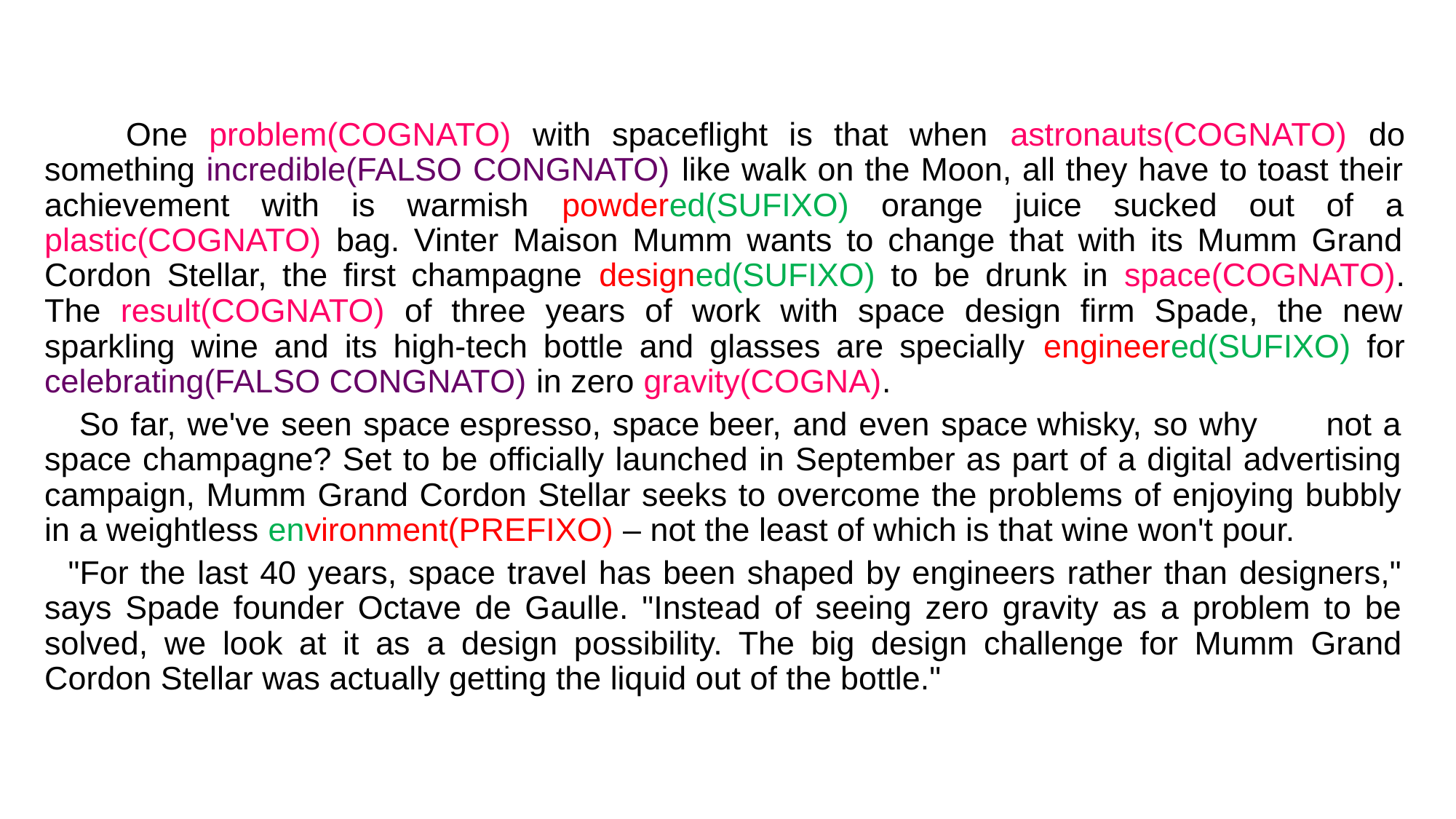

#
    One problem(COGNATO) with spaceflight is that when astronauts(COGNATO) do something incredible(FALSO CONGNATO) like walk on the Moon, all they have to toast their achievement with is warmish powdered(SUFIXO) orange juice sucked out of a plastic(COGNATO) bag. Vinter Maison Mumm wants to change that with its Mumm Grand Cordon Stellar, the first champagne designed(SUFIXO) to be drunk in space(COGNATO). The result(COGNATO) of three years of work with space design firm Spade, the new sparkling wine and its high-tech bottle and glasses are specially engineered(SUFIXO) for celebrating(FALSO CONGNATO) in zero gravity(COGNA).
   So far, we've seen space espresso, space beer, and even space whisky, so why      not a space champagne? Set to be officially launched in September as part of a digital advertising campaign, Mumm Grand Cordon Stellar seeks to overcome the problems of enjoying bubbly in a weightless environment(PREFIXO) – not the least of which is that wine won't pour.
  "For the last 40 years, space travel has been shaped by engineers rather than designers," says Spade founder Octave de Gaulle. "Instead of seeing zero gravity as a problem to be solved, we look at it as a design possibility. The big design challenge for Mumm Grand Cordon Stellar was actually getting the liquid out of the bottle."